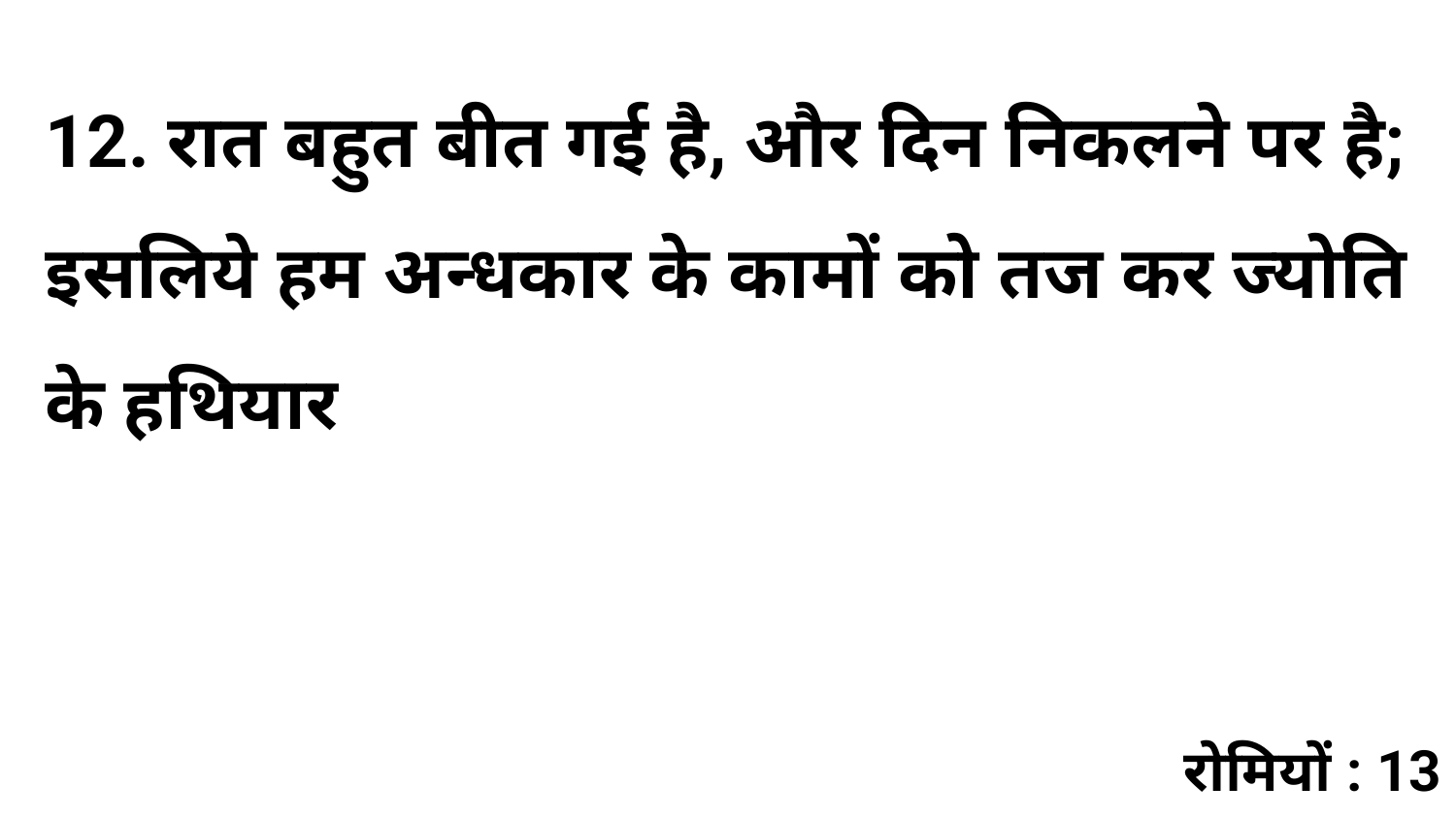

12. रात बहुत बीत गई है, और दिन निकलने पर है; इसलिये हम अन्धकार के कामों को तज कर ज्योति के हथियार
रोमियों : 13